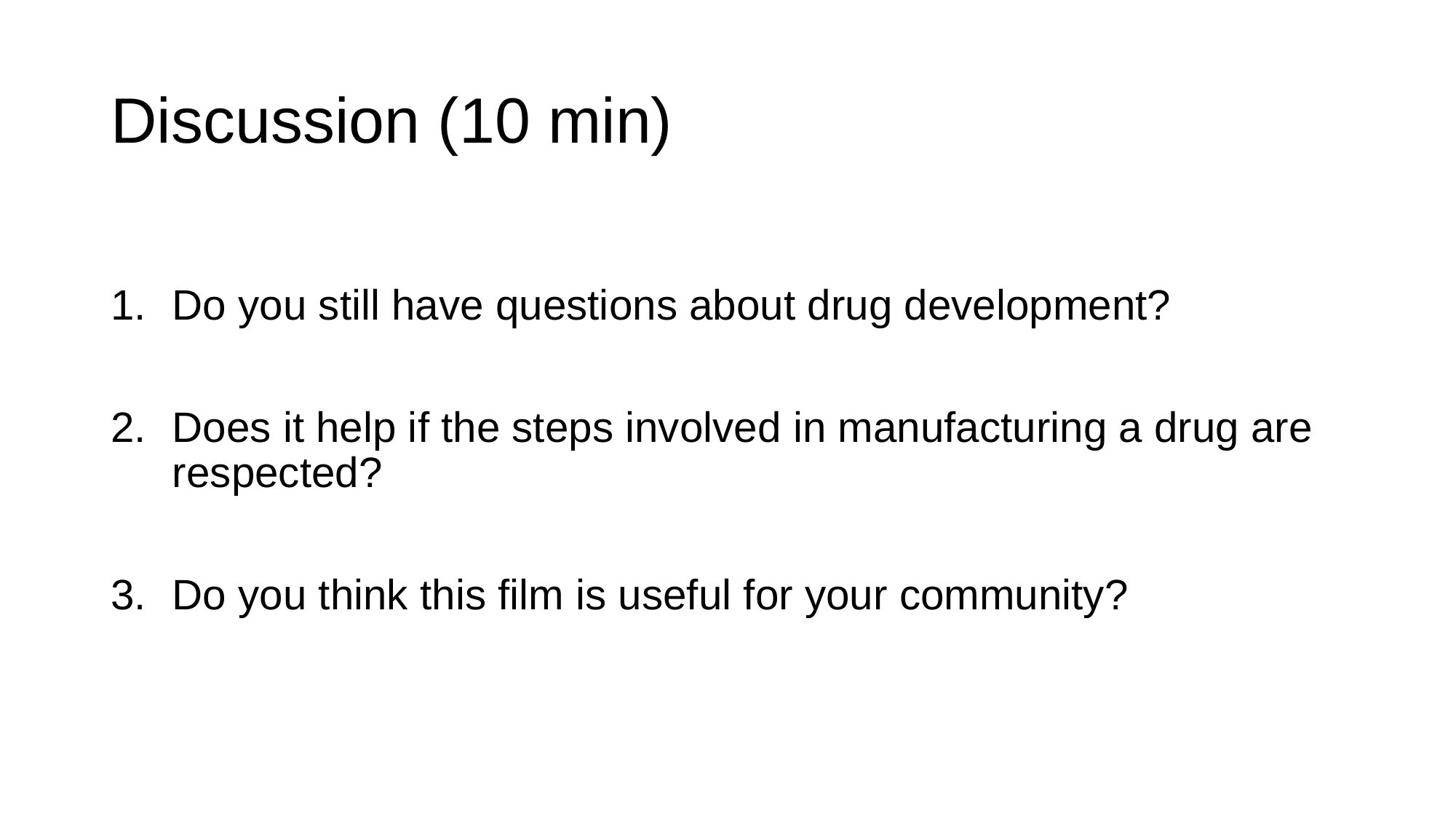

# Discussion (10 min)

Do you still have questions about drug development?

Does it help if the steps involved in manufacturing a drug are respected?

Do you think this film is useful for your community?